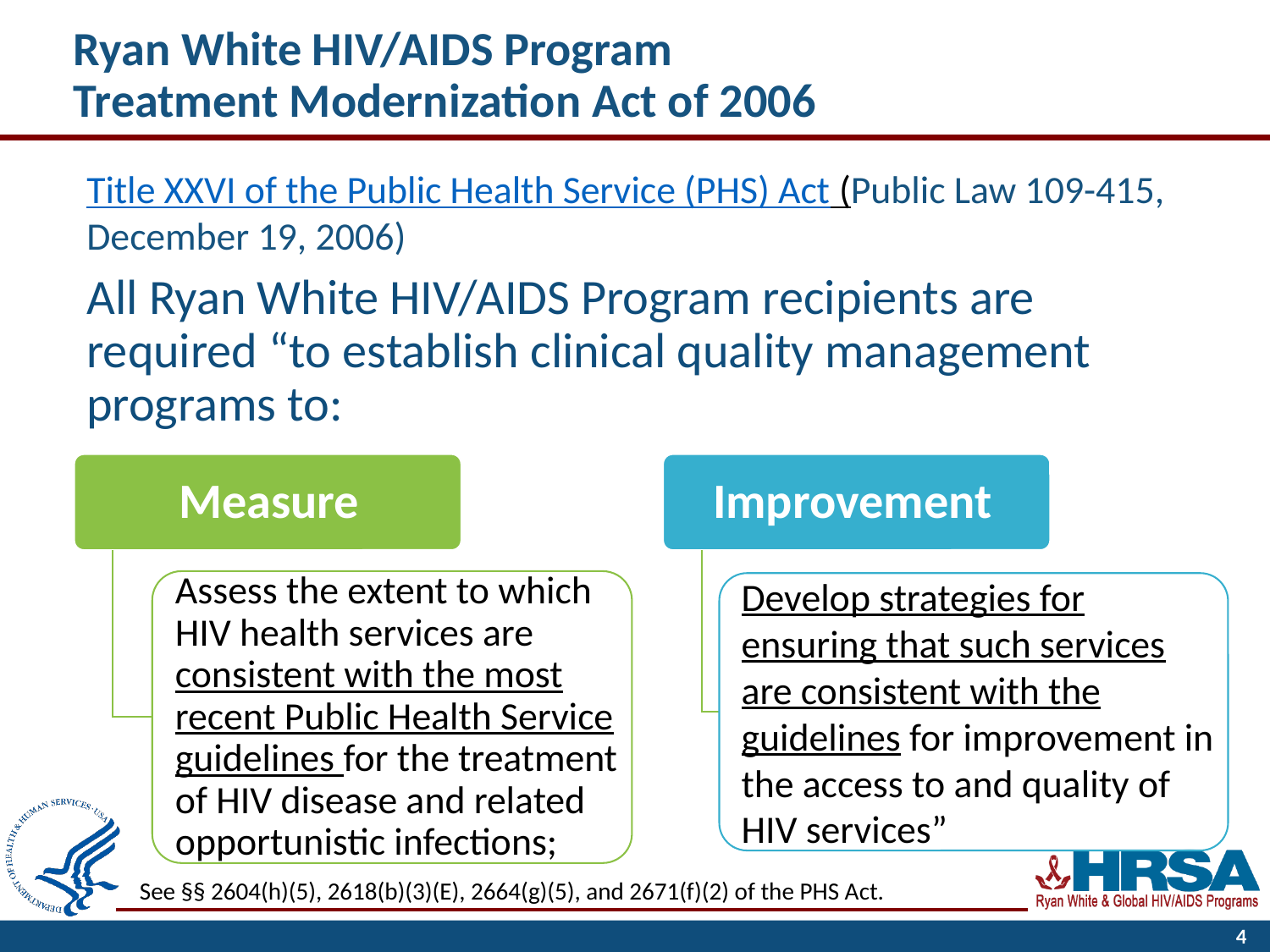

# Ryan White HIV/AIDS Program Treatment Modernization Act of 2006
Title XXVI of the Public Health Service (PHS) Act (Public Law 109-415, December 19, 2006)
All Ryan White HIV/AIDS Program recipients are required “to establish clinical quality management programs to:

Measure
Assess the extent to which HIV health services are consistent with the most recent Public Health Service guidelines for the treatment of HIV disease and related opportunistic infections;
Improvement
Develop strategies for ensuring that such services are consistent with the guidelines for improvement in the access to and quality of HIV services”
See §§ 2604(h)(5), 2618(b)(3)(E), 2664(g)(5), and 2671(f)(2) of the PHS Act.
4